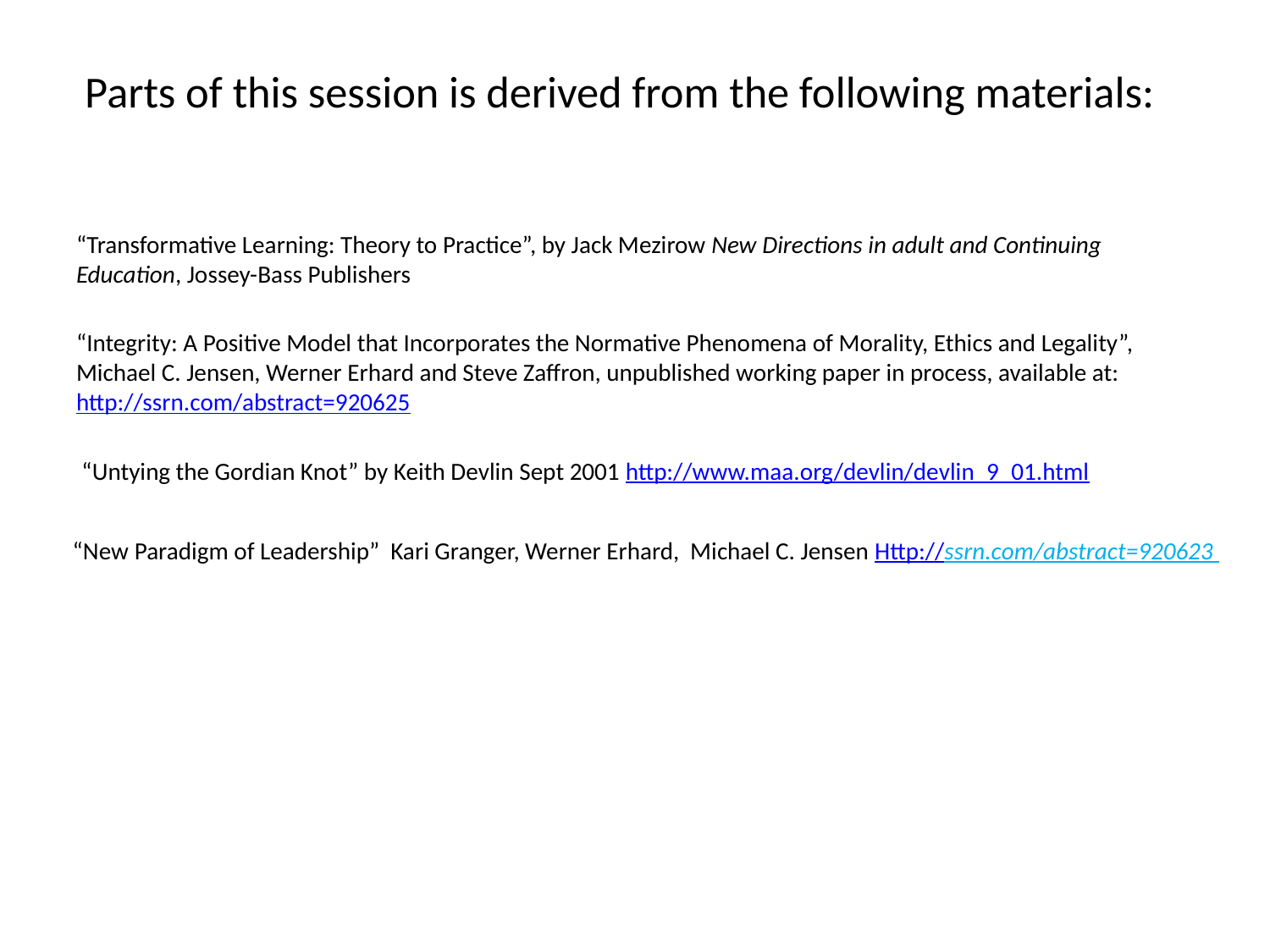

# Parts of this session is derived from the following materials:
“Transformative Learning: Theory to Practice”, by Jack Mezirow New Directions in adult and Continuing Education, Jossey-Bass Publishers

“Integrity: A Positive Model that Incorporates the Normative Phenomena of Morality, Ethics and Legality”, Michael C. Jensen, Werner Erhard and Steve Zaffron, unpublished working paper in process, available at: http://ssrn.com/abstract=920625

 “Untying the Gordian Knot” by Keith Devlin Sept 2001 http://www.maa.org/devlin/devlin_9_01.html

 “New Paradigm of Leadership”  Kari Granger, Werner Erhard,  Michael C. Jensen Http://ssrn.com/abstract=920623